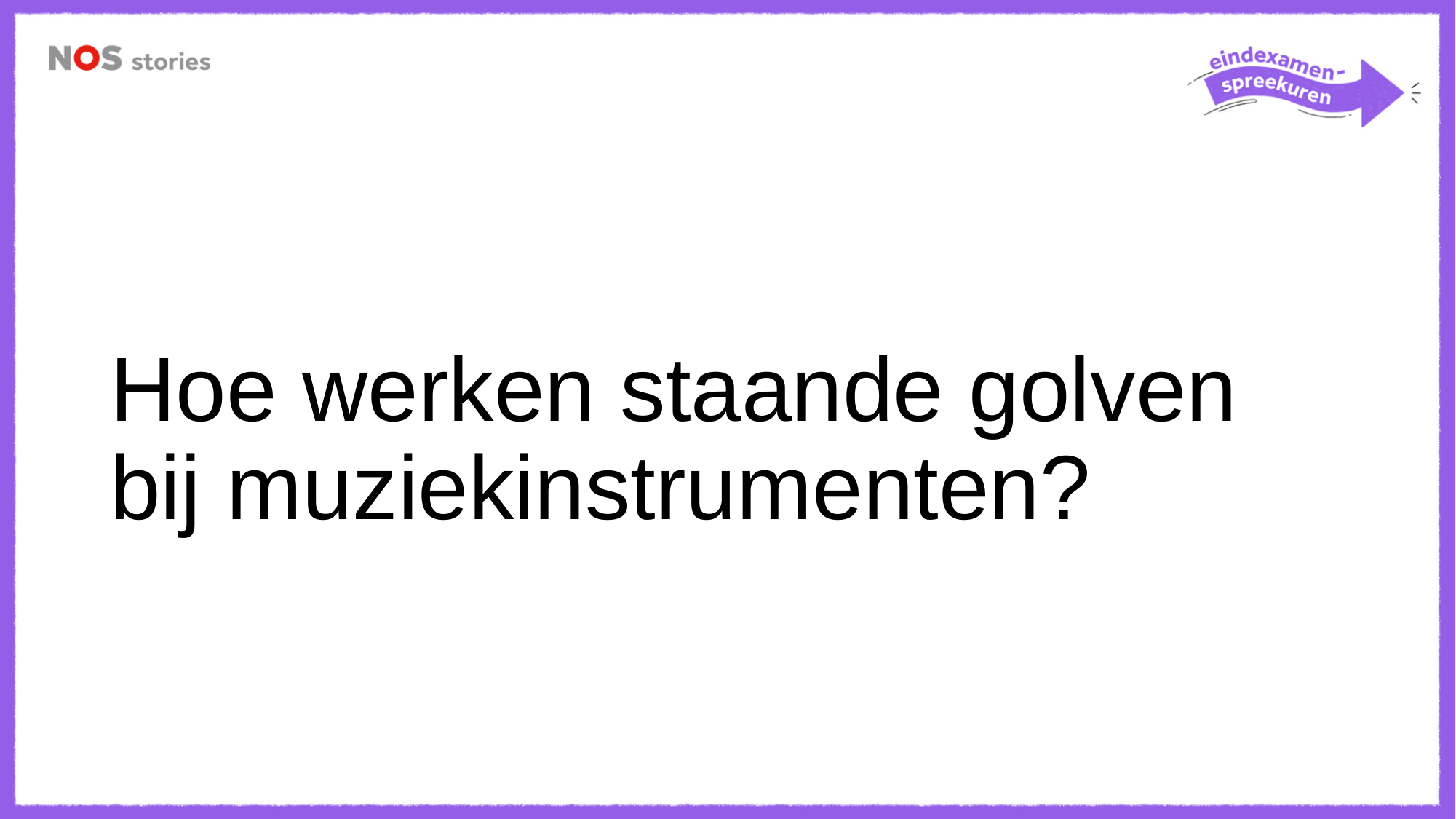

# Hoe werken staande golven bij muziekinstrumenten?